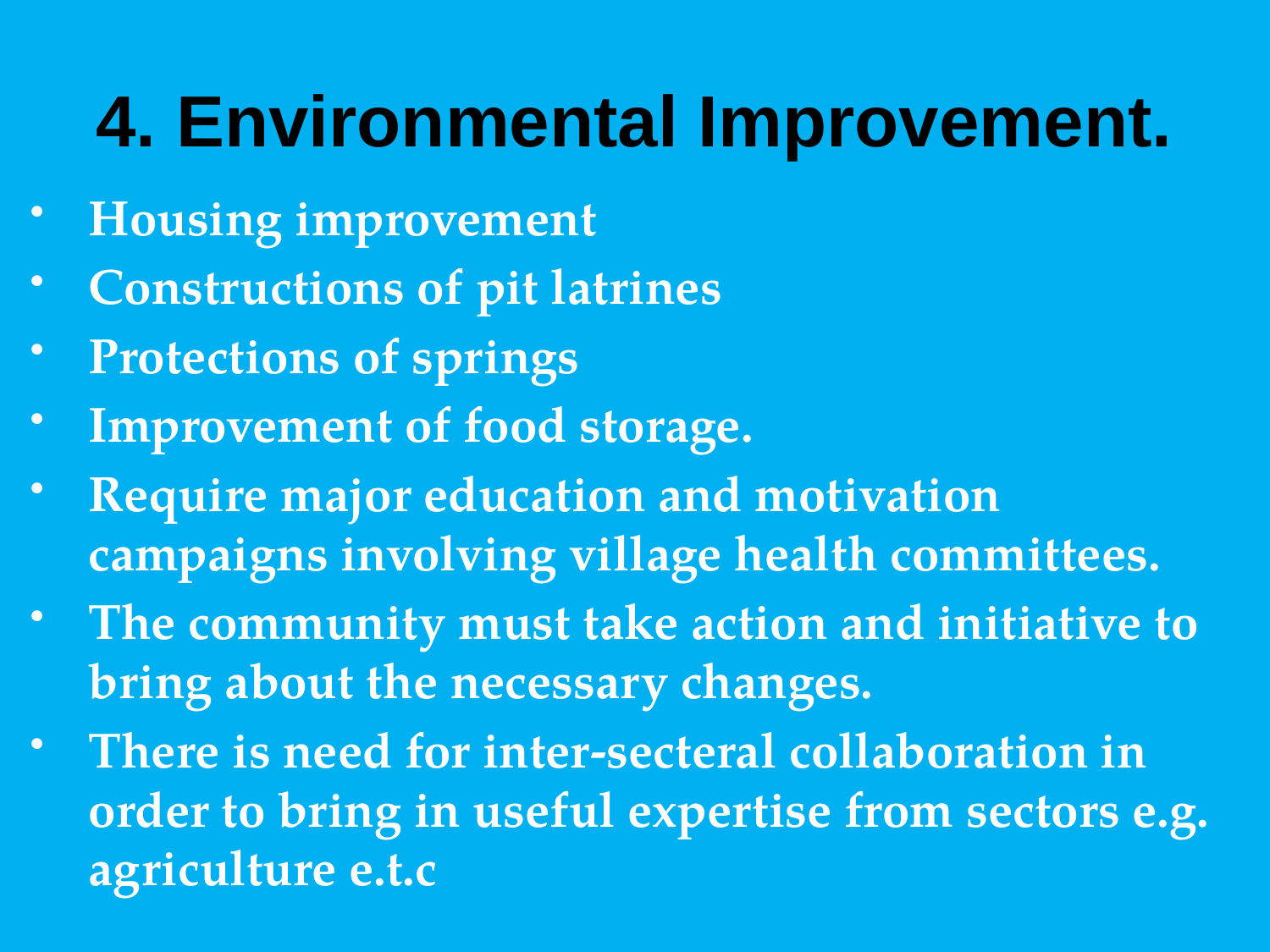

# 4. Environmental Improvement.
Housing improvement
Constructions of pit latrines
Protections of springs
Improvement of food storage.
Require major education and motivation campaigns involving village health committees.
The community must take action and initiative to bring about the necessary changes.
There is need for inter-secteral collaboration in order to bring in useful expertise from sectors e.g. agriculture e.t.c